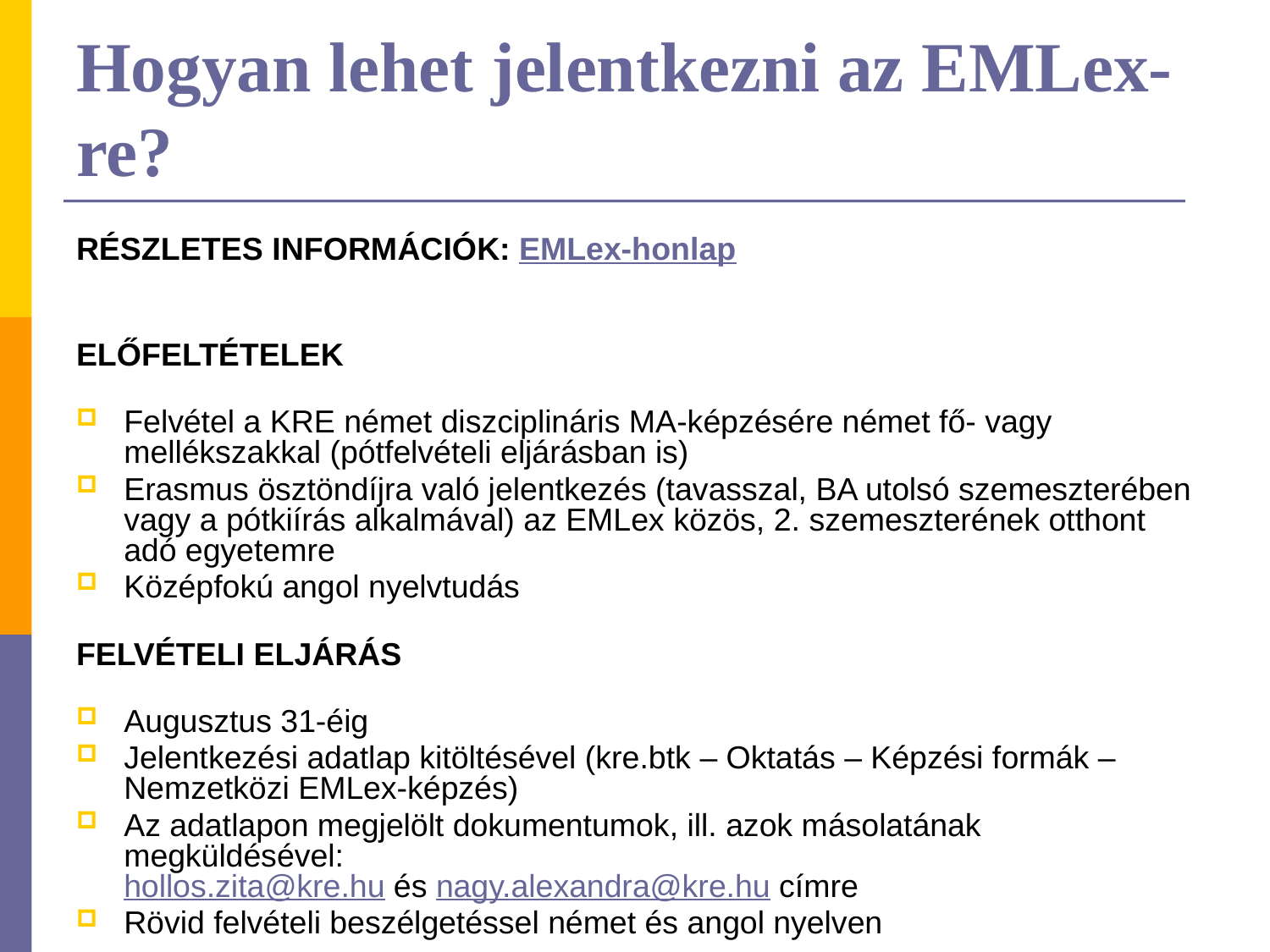

# Hogyan lehet jelentkezni az EMLex-re?
RÉSZLETES INFORMÁCIÓK: EMLex-honlap
ELŐFELTÉTELEK
Felvétel a KRE német diszciplináris MA-képzésére német fő- vagy mellékszakkal (pótfelvételi eljárásban is)
Erasmus ösztöndíjra való jelentkezés (tavasszal, BA utolsó szemeszterében vagy a pótkiírás alkalmával) az EMLex közös, 2. szemeszterének otthont adó egyetemre
Középfokú angol nyelvtudás
FELVÉTELI ELJÁRÁS
Augusztus 31-éig
Jelentkezési adatlap kitöltésével (kre.btk – Oktatás – Képzési formák – Nemzetközi EMLex-képzés)
Az adatlapon megjelölt dokumentumok, ill. azok másolatának megküldésével:
hollos.zita@kre.hu és nagy.alexandra@kre.hu címre
Rövid felvételi beszélgetéssel német és angol nyelven